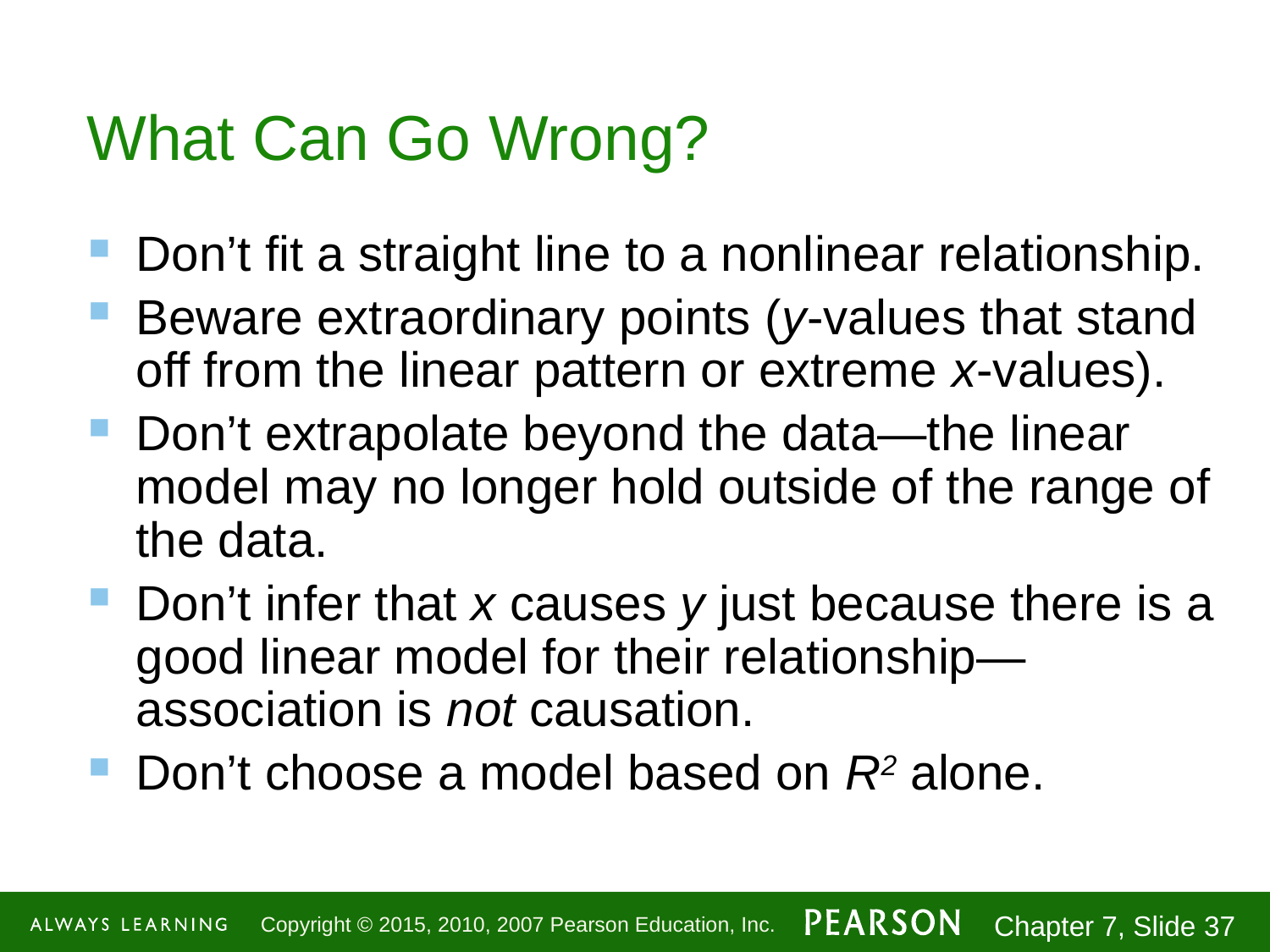

# What Can Go Wrong?
Don’t fit a straight line to a nonlinear relationship.
Beware extraordinary points (y-values that stand off from the linear pattern or extreme x-values).
Don’t extrapolate beyond the data—the linear model may no longer hold outside of the range of the data.
Don’t infer that x causes y just because there is a good linear model for their relationship—association is not causation.
Don’t choose a model based on R2 alone.